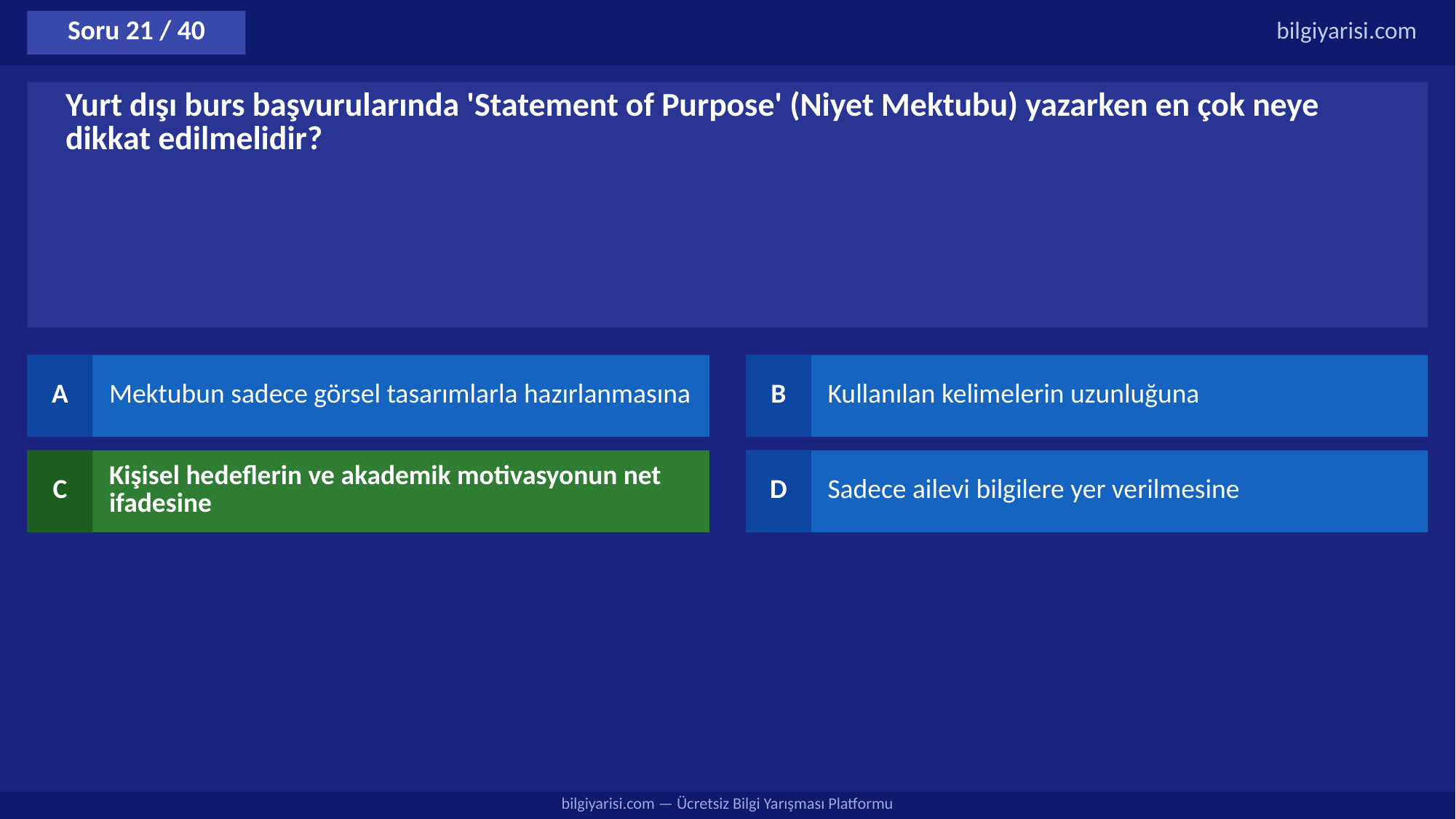

Soru 21 / 40
bilgiyarisi.com

Yurt dışı burs başvurularında 'Statement of Purpose' (Niyet Mektubu) yazarken en çok neye dikkat edilmelidir?

A
Mektubun sadece görsel tasarımlarla hazırlanmasına

B
Kullanılan kelimelerin uzunluğuna

C
Kişisel hedeflerin ve akademik motivasyonun net ifadesine

D
Sadece ailevi bilgilere yer verilmesine
bilgiyarisi.com — Ücretsiz Bilgi Yarışması Platformu